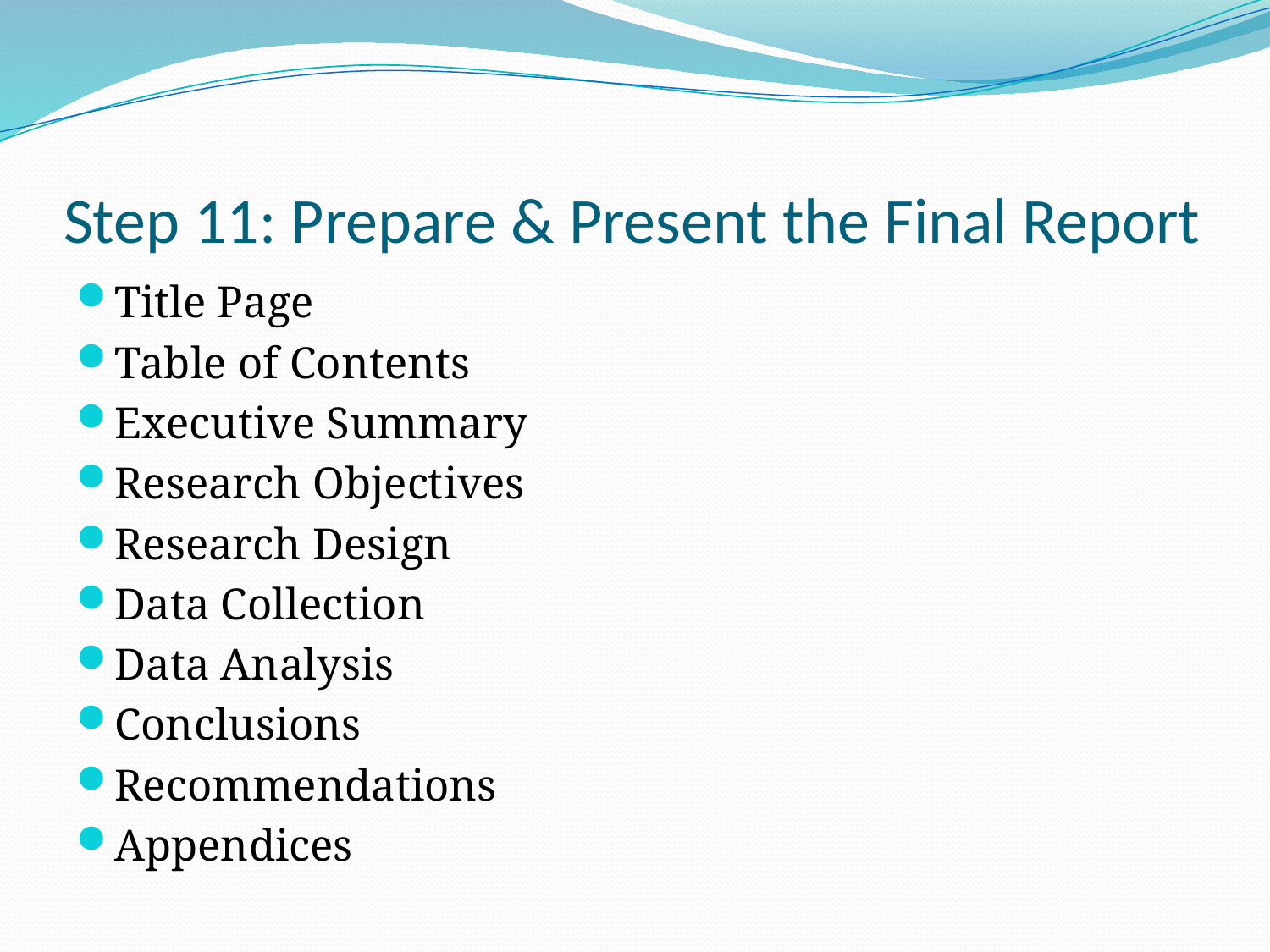

# Step 11: Prepare & Present the Final Report
Title Page
Table of Contents
Executive Summary
Research Objectives
Research Design
Data Collection
Data Analysis
Conclusions
Recommendations
Appendices